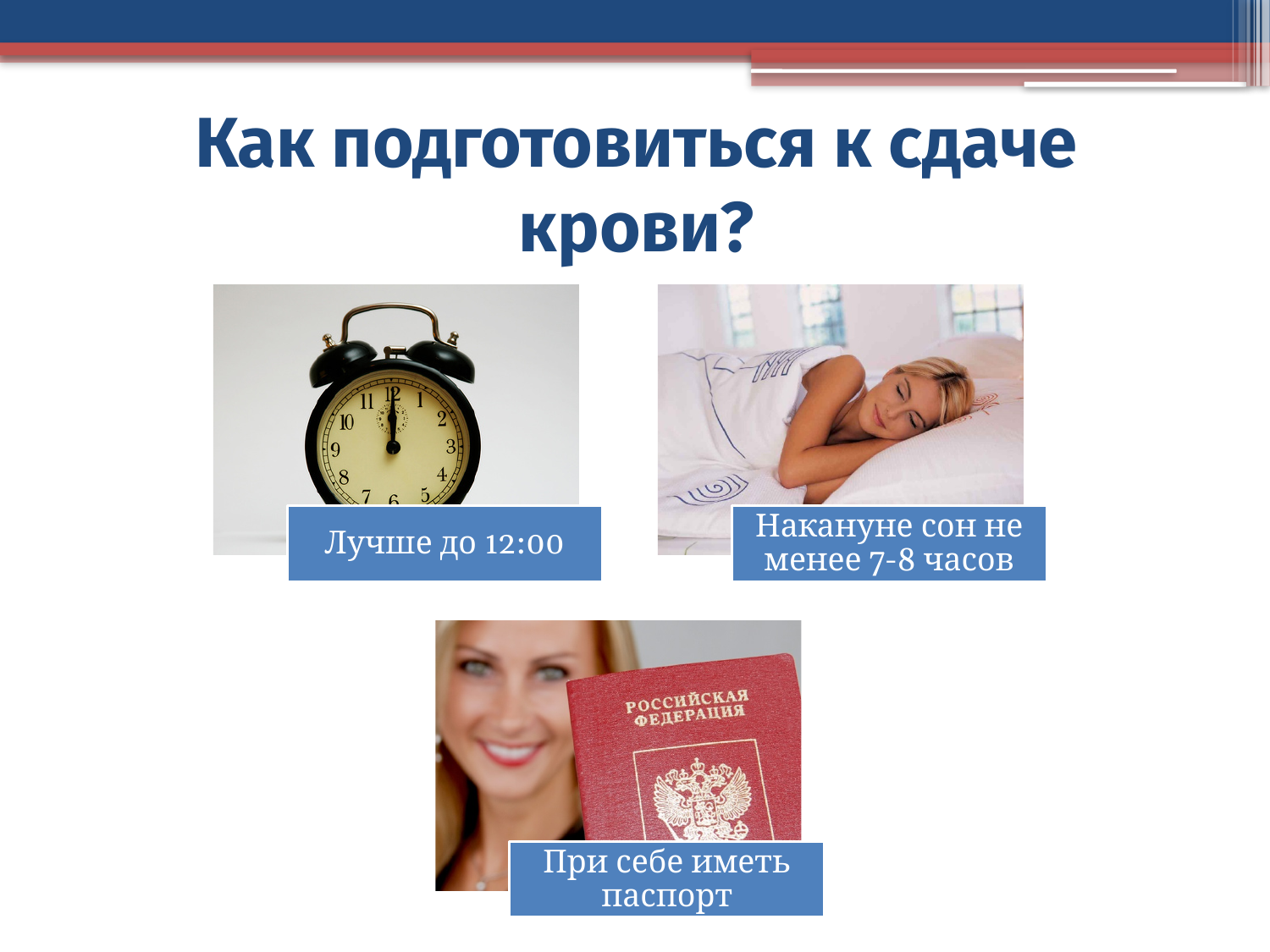

# Как подготовиться к сдаче крови?
Лучше до 12:00
Накануне сон не менее 7-8 часов
При себе иметь паспорт